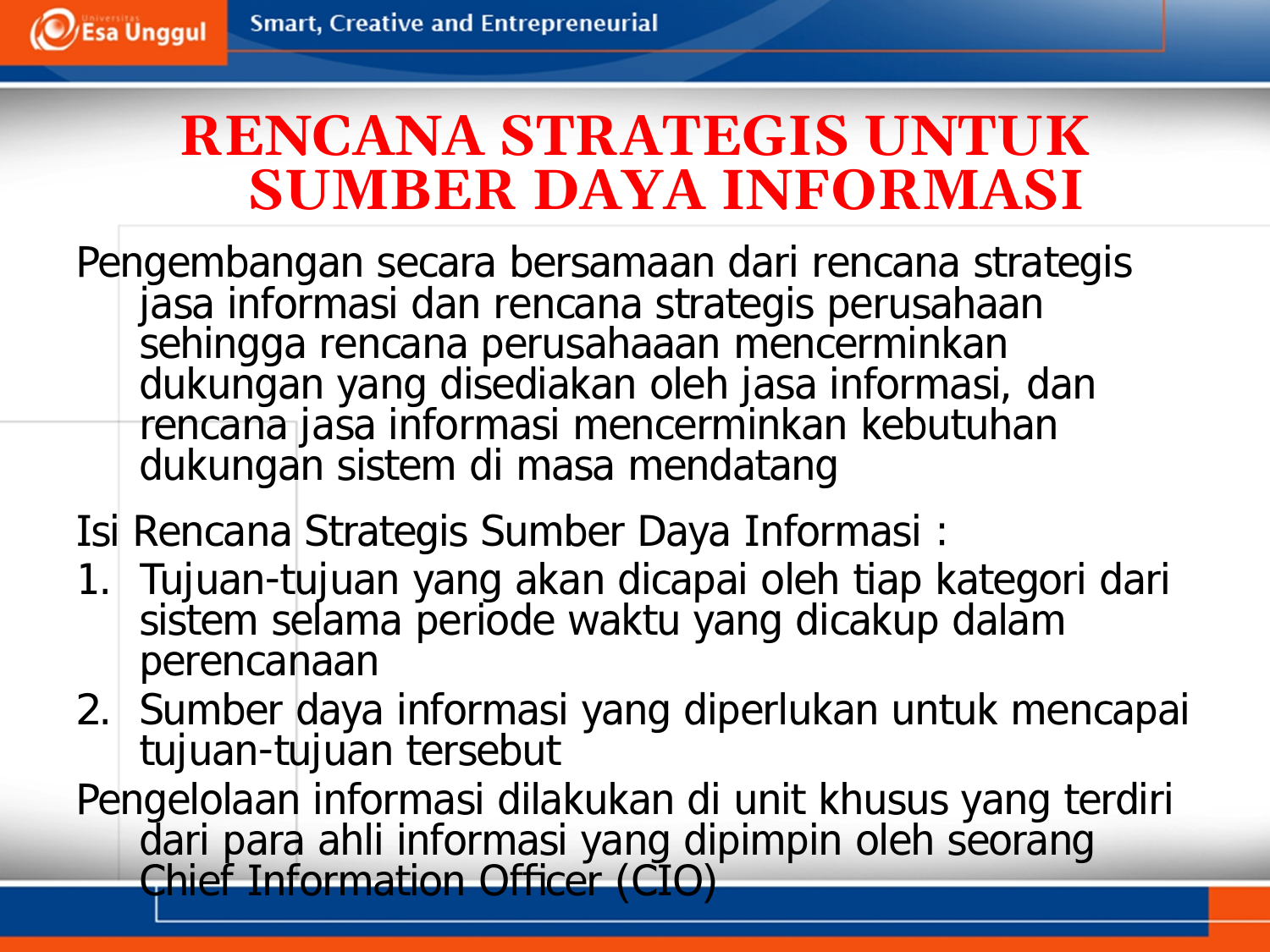

RENCANA STRATEGIS UNTUK SUMBER DAYA INFORMASI

Pengembangan secara bersamaan dari rencana strategis jasa informasi dan rencana strategis perusahaan sehingga rencana perusahaaan mencerminkan dukungan yang disediakan oleh jasa informasi, dan rencana jasa informasi mencerminkan kebutuhan dukungan sistem di masa mendatang

Isi Rencana Strategis Sumber Daya Informasi :
Tujuan-tujuan yang akan dicapai oleh tiap kategori dari sistem selama periode waktu yang dicakup dalam perencanaan
Sumber daya informasi yang diperlukan untuk mencapai tujuan-tujuan tersebut
Pengelolaan informasi dilakukan di unit khusus yang terdiri dari para ahli informasi yang dipimpin oleh seorang Chief Information Officer (CIO)